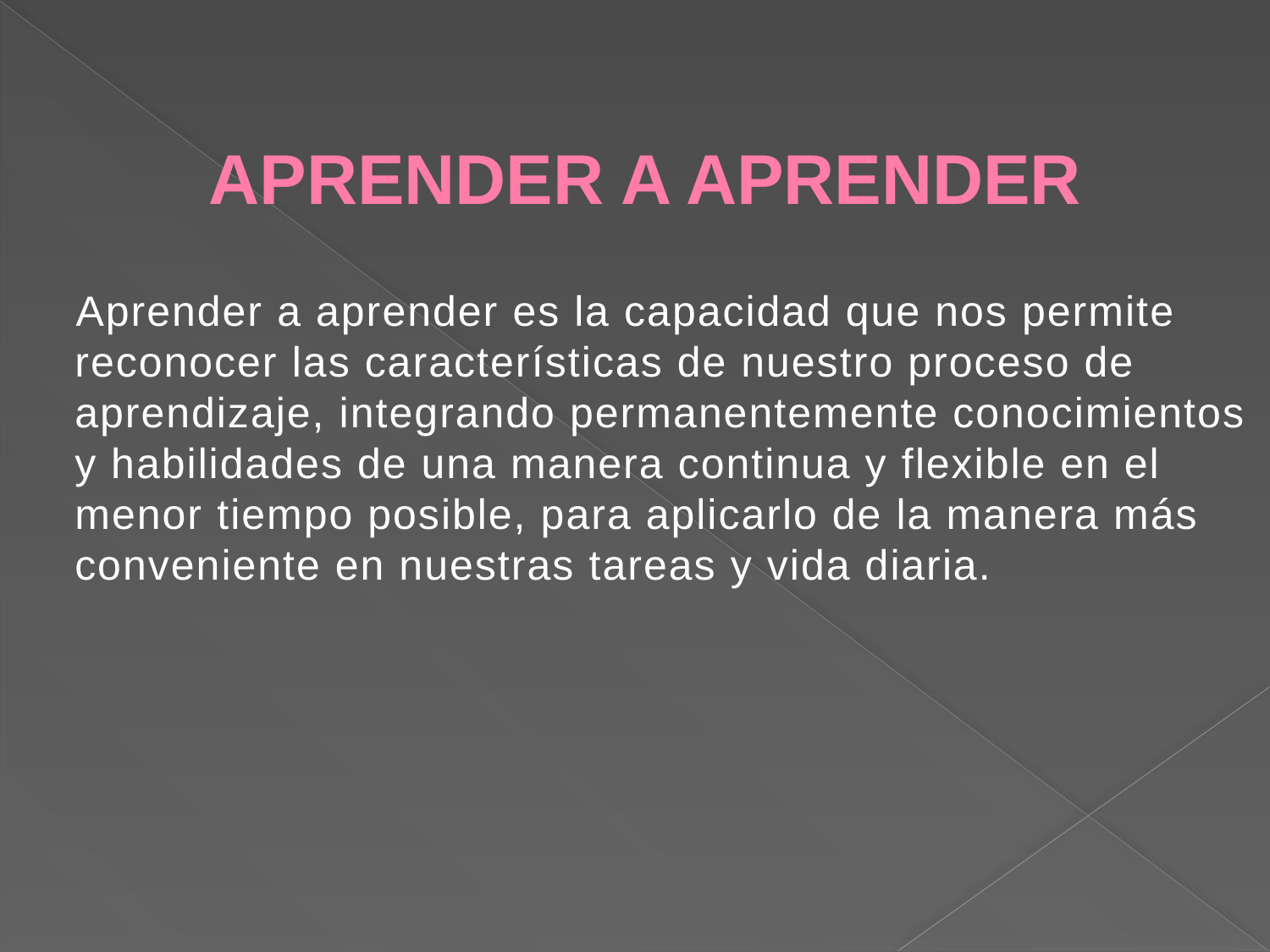

# APRENDER A APRENDER
    Aprender a aprender es la capacidad que nos permite reconocer las características de nuestro proceso de aprendizaje, integrando permanentemente conocimientos y habilidades de una manera continua y flexible en el menor tiempo posible, para aplicarlo de la manera más conveniente en nuestras tareas y vida diaria.